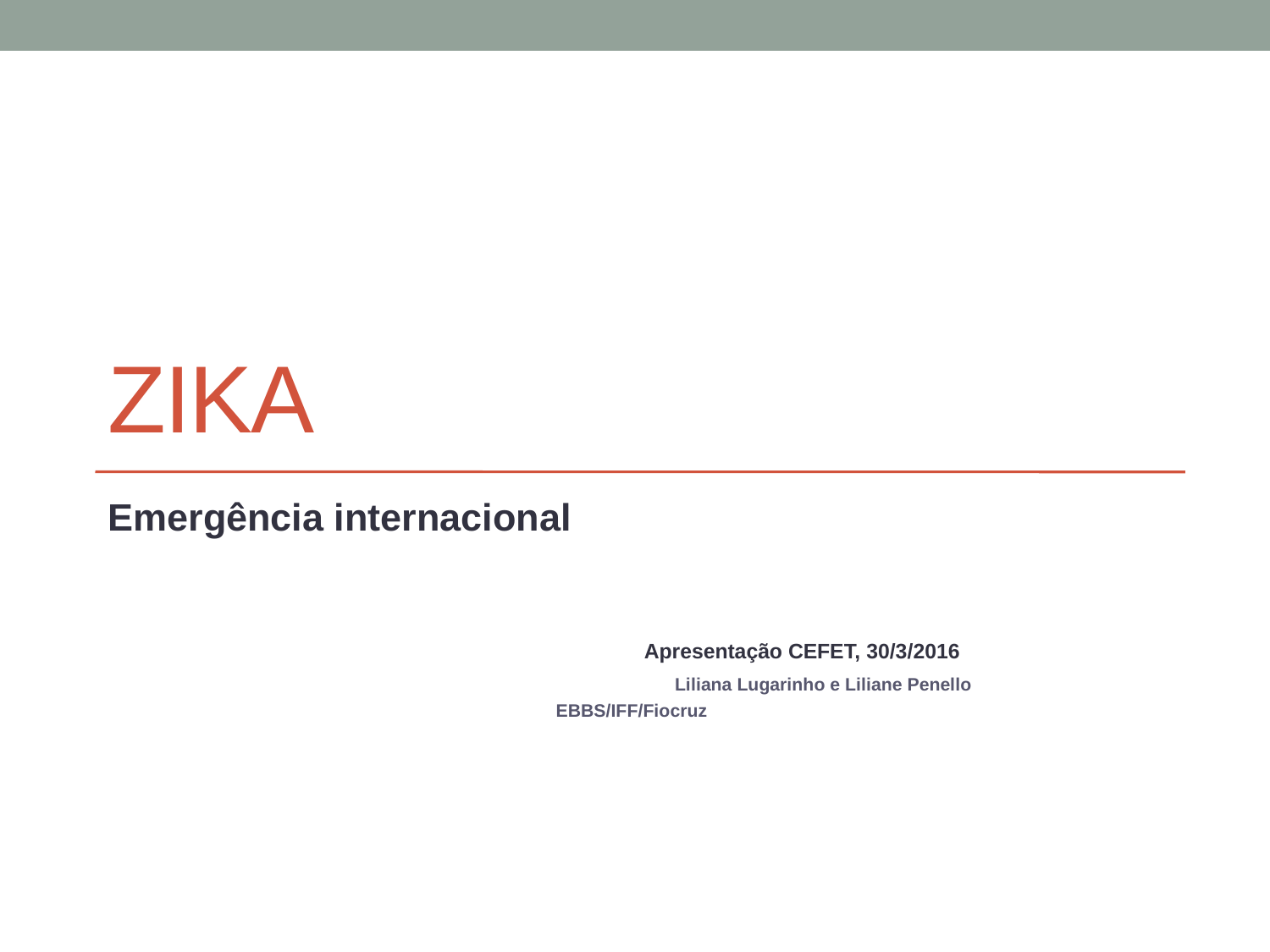

# ZIKA
Emergência internacional

                                                           Apresentação CEFET, 30/3/2016
                                         Liliana Lugarinho e Liliane Penello
                                                                EBBS/IFF/Fiocruz